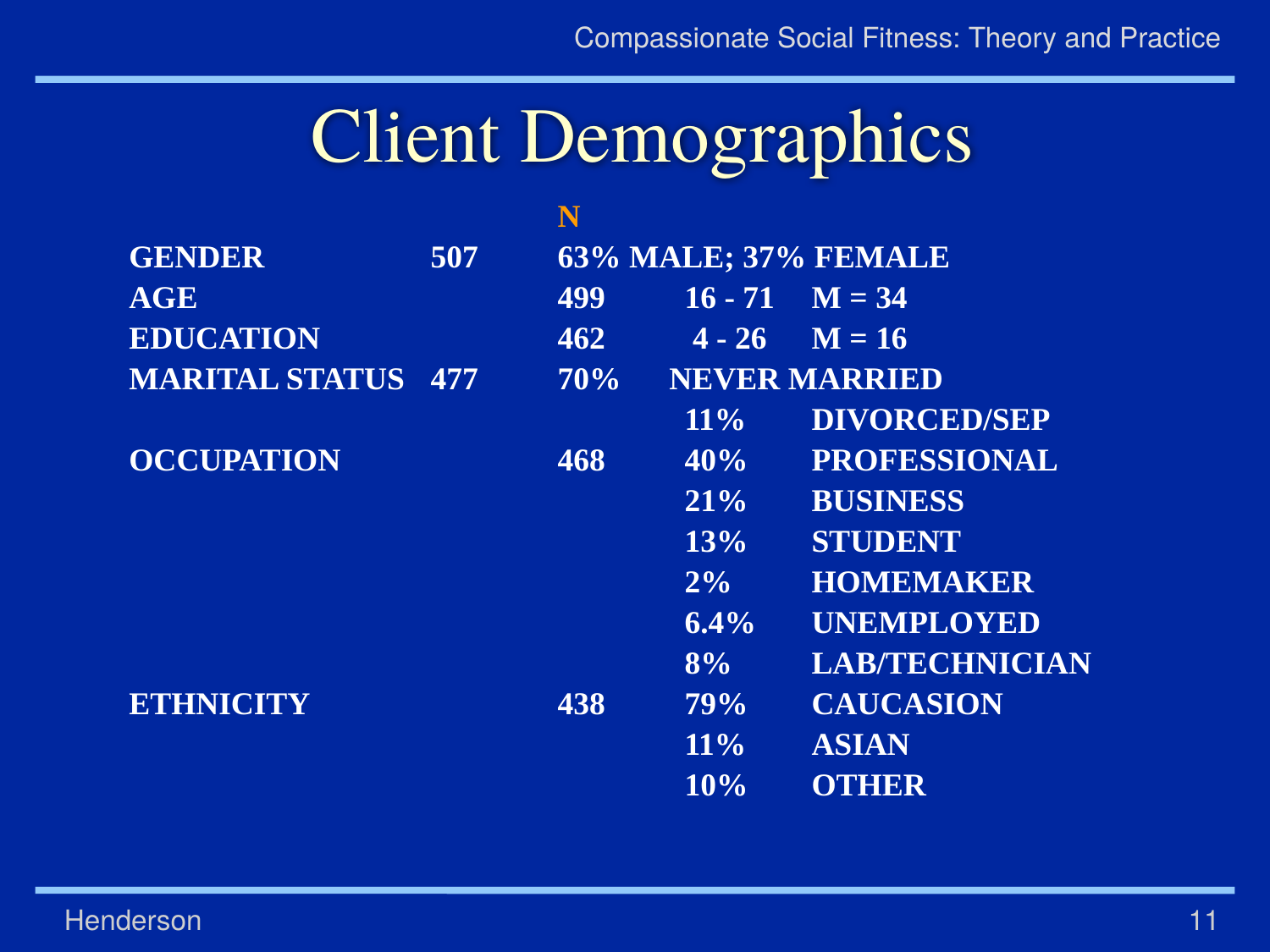

# Client Demographics
				N
GENDER		507	63% MALE; 37% FEMALE
AGE			499	16 - 71	M = 34
EDUCATION		462	 4 - 26	M = 16
MARITAL STATUS 	477	70%      NEVER MARRIED
					11%	DIVORCED/SEP
OCCUPATION		468	40%	PROFESSIONAL
					21%	BUSINESS
					13%	STUDENT
					2%	HOMEMAKER
					6.4%	UNEMPLOYED
					8%	LAB/TECHNICIAN
ETHNICITY		438	79%	CAUCASION
					11%	ASIAN
					10%	OTHER